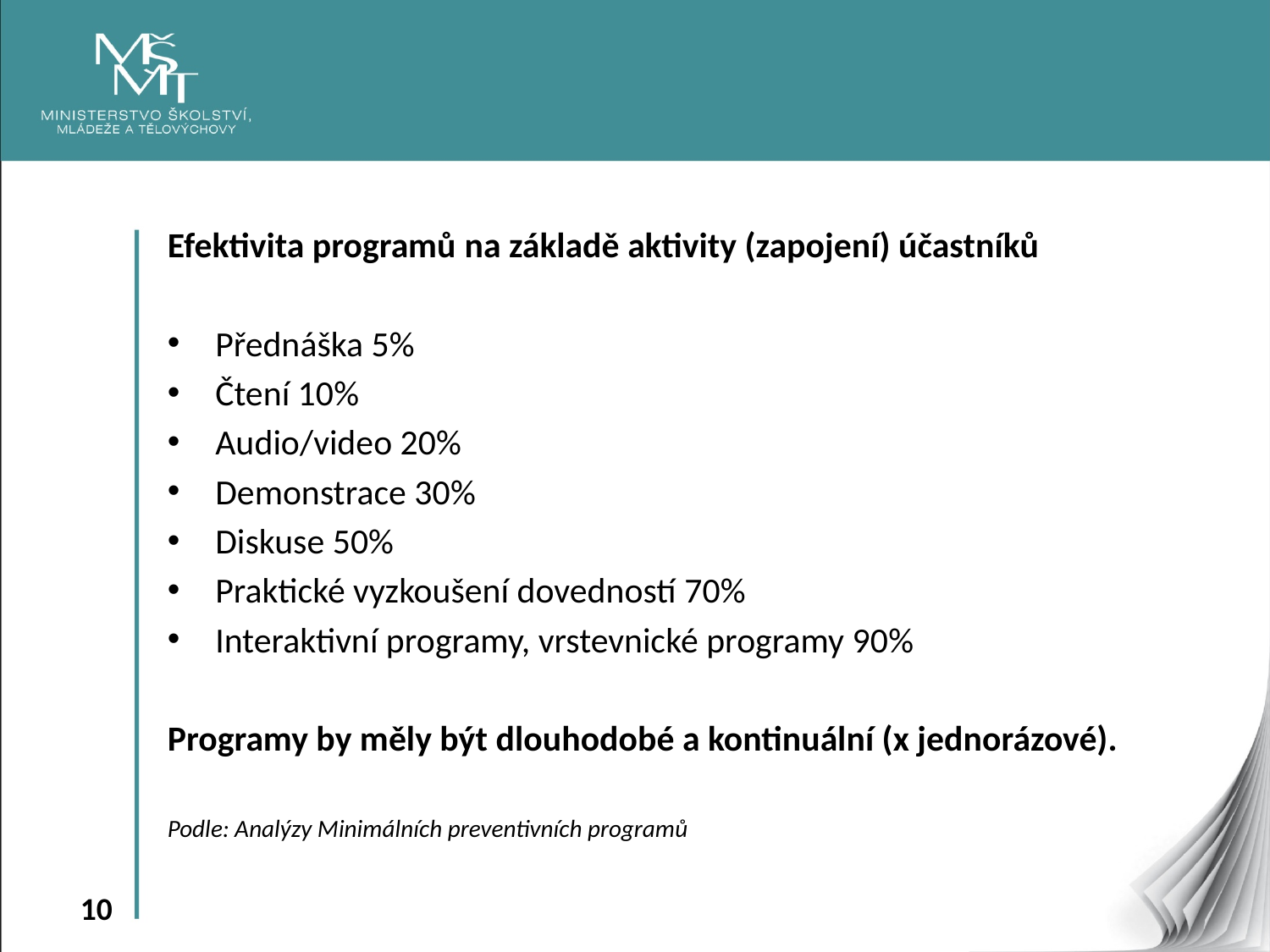

Efektivita programů na základě aktivity (zapojení) účastníků

Přednáška 5%
Čtení 10%
Audio/video 20%
Demonstrace 30%
Diskuse 50%
Praktické vyzkoušení dovedností 70%
Interaktivní programy, vrstevnické programy 90%

Programy by měly být dlouhodobé a kontinuální (x jednorázové).

Podle: Analýzy Minimálních preventivních programů